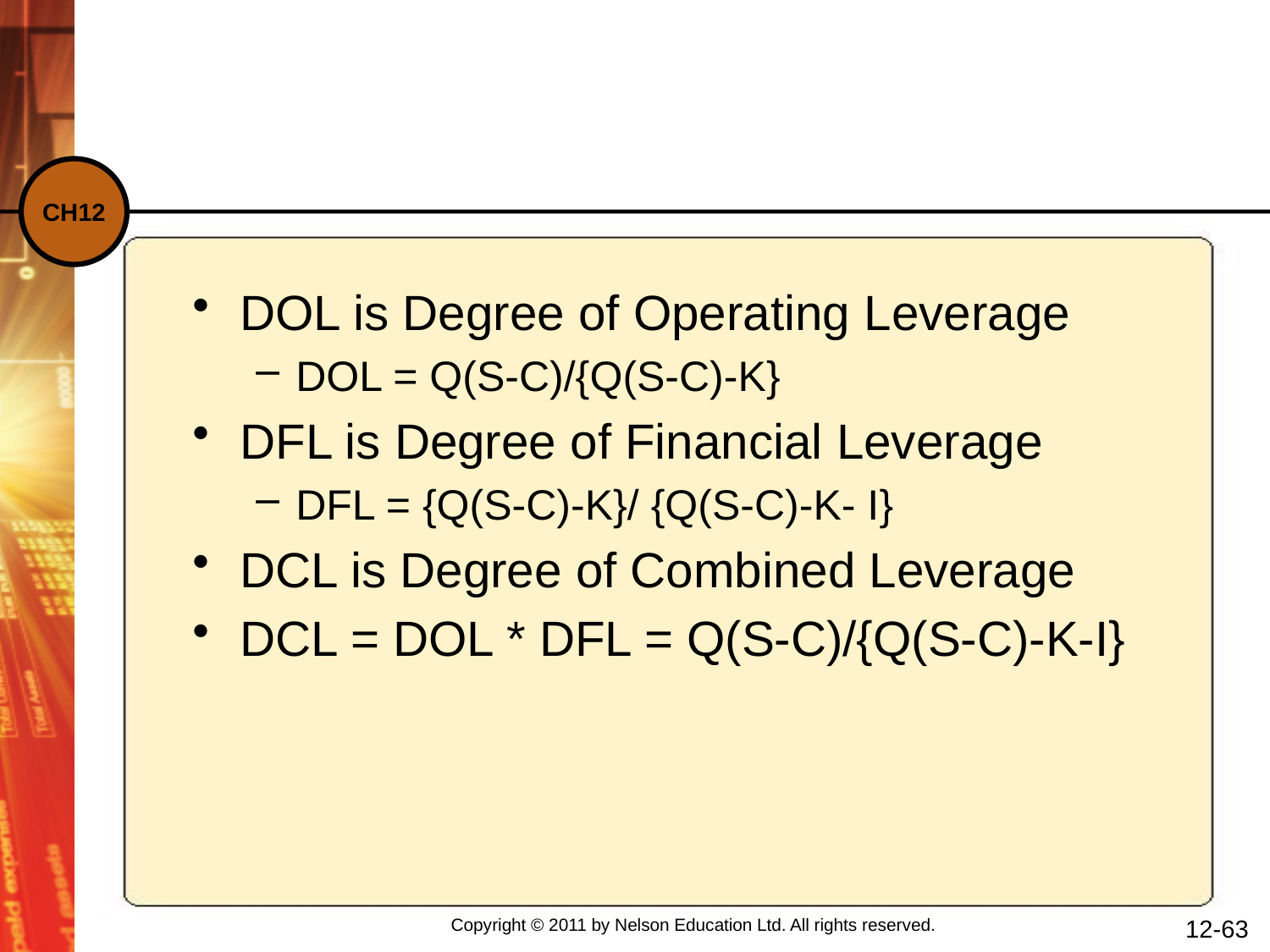

#
DOL is Degree of Operating Leverage
DOL = Q(S-C)/{Q(S-C)-K}
DFL is Degree of Financial Leverage
DFL = {Q(S-C)-K}/ {Q(S-C)-K- I}
DCL is Degree of Combined Leverage
DCL = DOL * DFL = Q(S-C)/{Q(S-C)-K-I}

12-63
Copyright © 2011 by Nelson Education Ltd. All rights reserved.